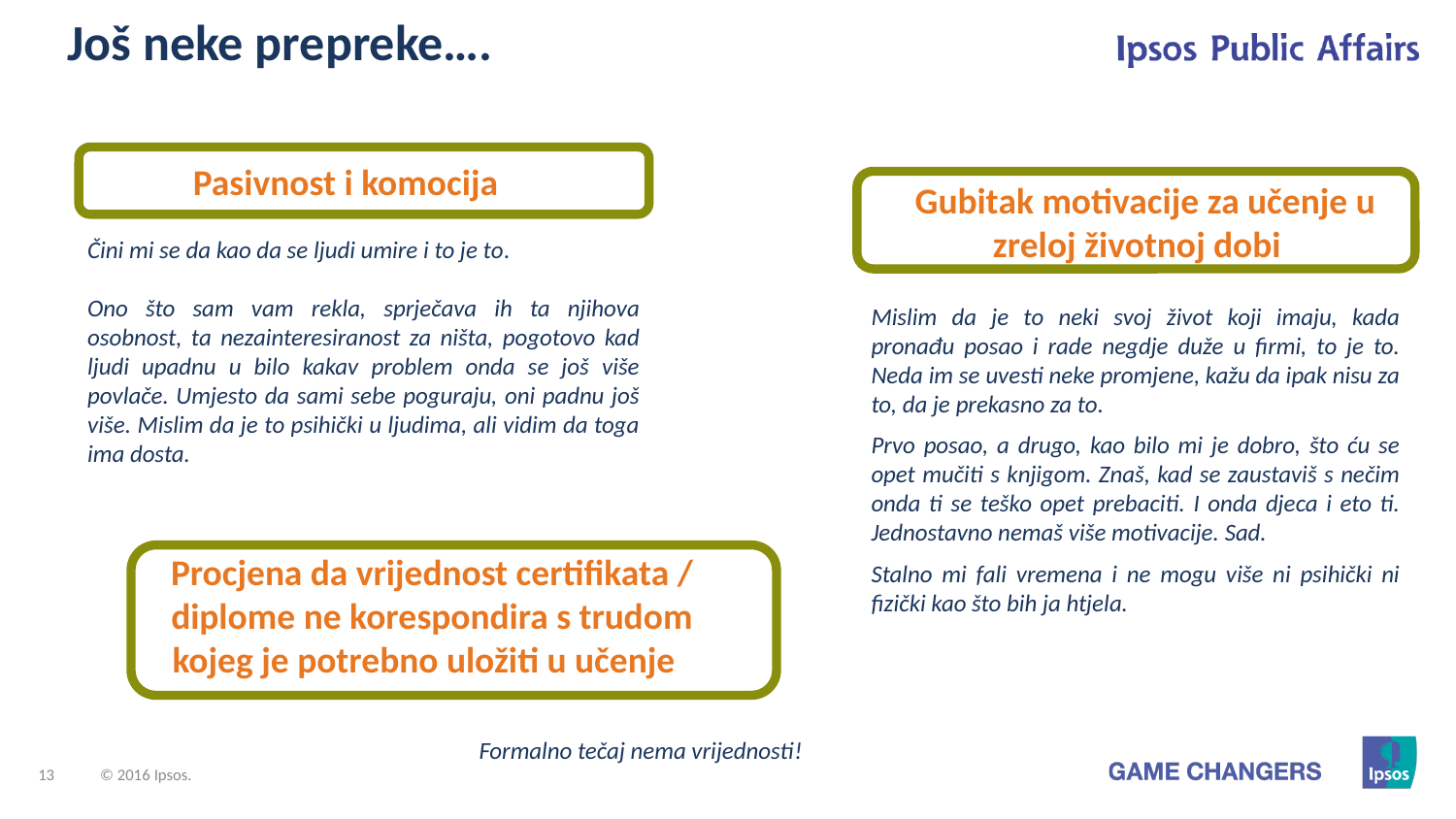

Još neke prepreke….

Pasivnost i komocija

Gubitak motivacije za učenje u zreloj životnoj dobi
Čini mi se da kao da se ljudi umire i to je to.

Ono što sam vam rekla, sprječava ih ta njihova osobnost, ta nezainteresiranost za ništa, pogotovo kad ljudi upadnu u bilo kakav problem onda se još više povlače. Umjesto da sami sebe poguraju, oni padnu još više. Mislim da je to psihički u ljudima, ali vidim da toga ima dosta.

Mislim da je to neki svoj život koji imaju, kada pronađu posao i rade negdje duže u firmi, to je to. Neda im se uvesti neke promjene, kažu da ipak nisu za to, da je prekasno za to.

Prvo posao, a drugo, kao bilo mi je dobro, što ću se opet mučiti s knjigom. Znaš, kad se zaustaviš s nečim onda ti se teško opet prebaciti. I onda djeca i eto ti. Jednostavno nemaš više motivacije. Sad.

Stalno mi fali vremena i ne mogu više ni psihički ni fizički kao što bih ja htjela.
Procjena da vrijednost certifikata / diplome ne korespondira s trudom kojeg je potrebno uložiti u učenje

Formalno tečaj nema vrijednosti!